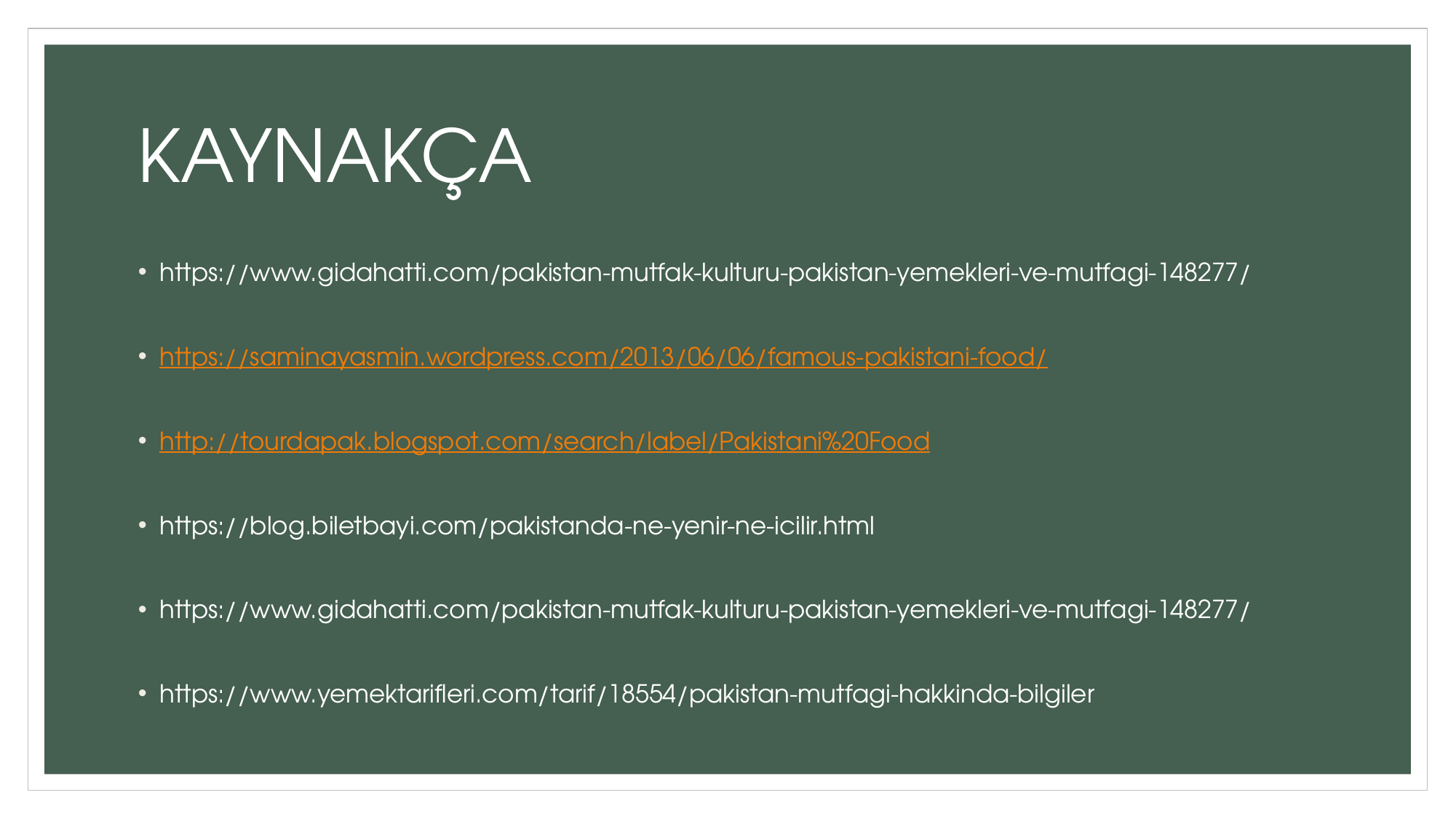

# KAYNAKÇA
https://www.gidahatti.com/pakistan-mutfak-kulturu-pakistan-yemekleri-ve-mutfagi-148277/

https://saminayasmin.wordpress.com/2013/06/06/famous-pakistani-food/

http://tourdapak.blogspot.com/search/label/Pakistani%20Food

https://blog.biletbayi.com/pakistanda-ne-yenir-ne-icilir.html

https://www.gidahatti.com/pakistan-mutfak-kulturu-pakistan-yemekleri-ve-mutfagi-148277/

https://www.yemektarifleri.com/tarif/18554/pakistan-mutfagi-hakkinda-bilgiler